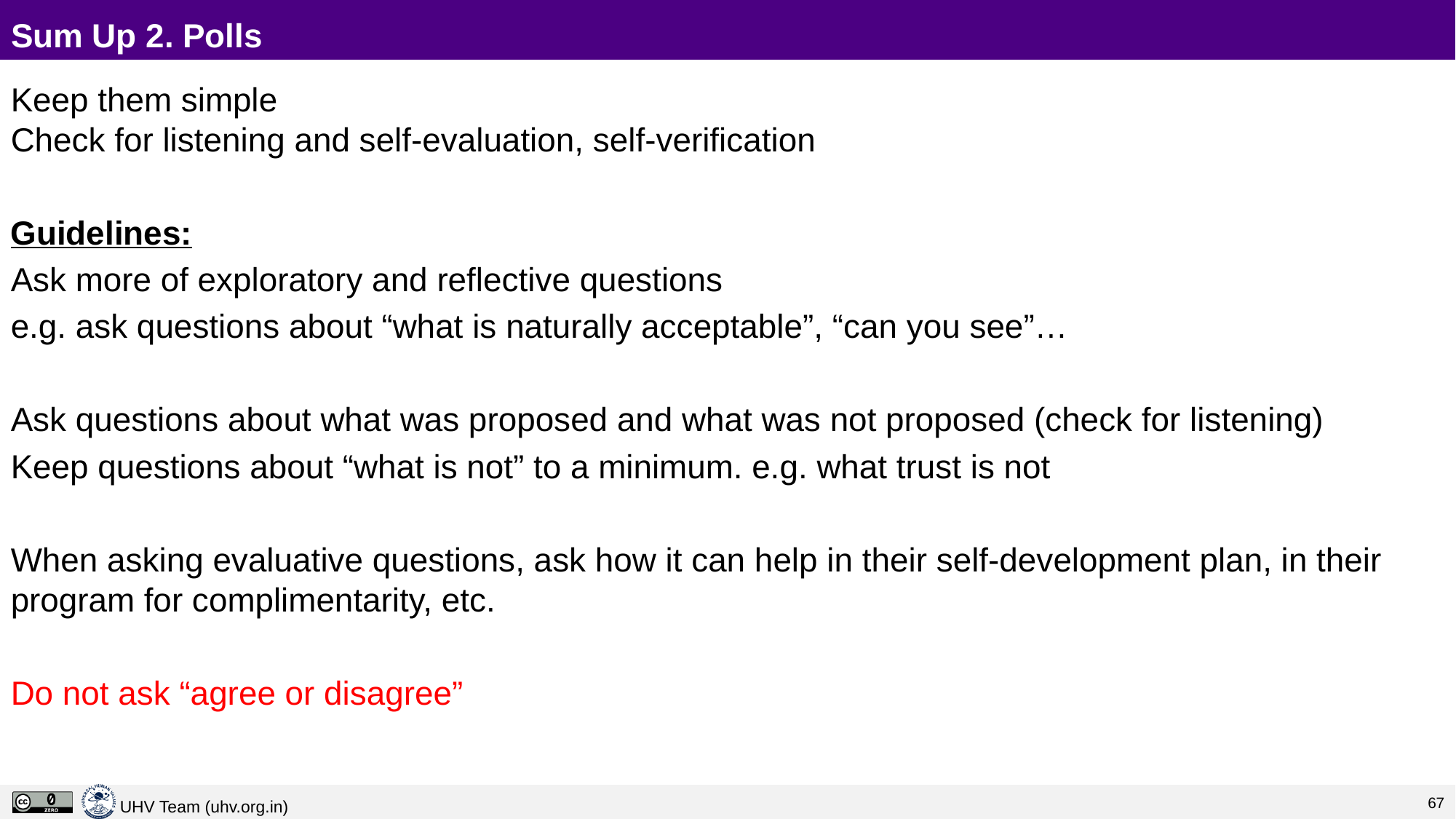

# Sum Up 2. Polls
Keep them simple
Check for listening and self-evaluation, self-verification

Guidelines:
Ask more of exploratory and reflective questions
e.g. ask questions about “what is naturally acceptable”, “can you see”…

Ask questions about what was proposed and what was not proposed (check for listening)
Keep questions about “what is not” to a minimum. e.g. what trust is not

When asking evaluative questions, ask how it can help in their self-development plan, in their program for complimentarity, etc.

Do not ask “agree or disagree”